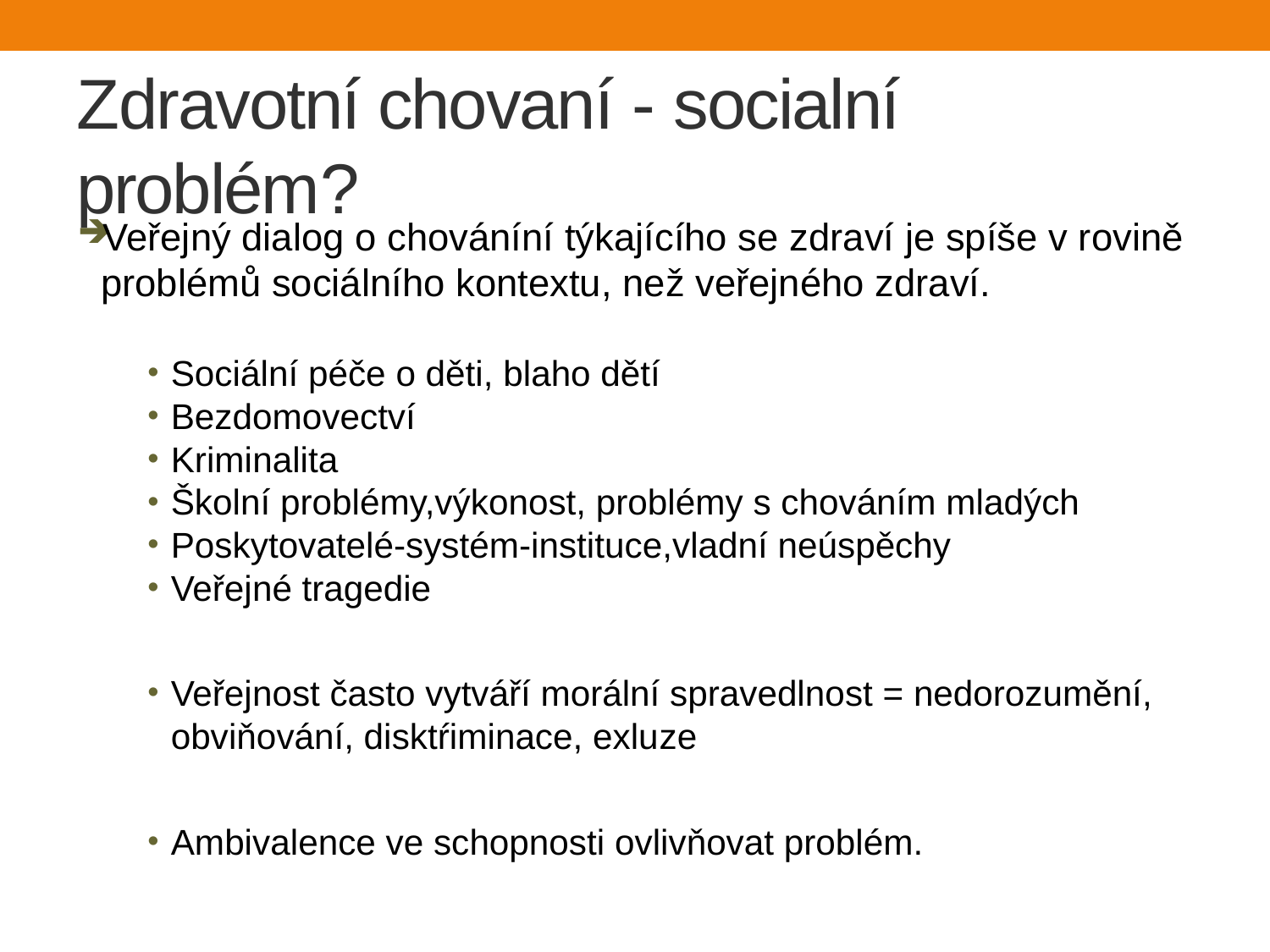

# Zdravotní chovaní - socialní problém?
Veřejný dialog o chováníní týkajícího se zdraví je spíše v rovině problémů sociálního kontextu, než veřejného zdraví.

Sociální péče o děti, blaho dětí
Bezdomovectví
Kriminalita
Školní problémy,výkonost, problémy s chováním mladých
Poskytovatelé-systém-instituce,vladní neúspěchy
Veřejné tragedie

Veřejnost často vytváří morální spravedlnost = nedorozumění, obviňování, disktŕiminace, exluze

Ambivalence ve schopnosti ovlivňovat problém.